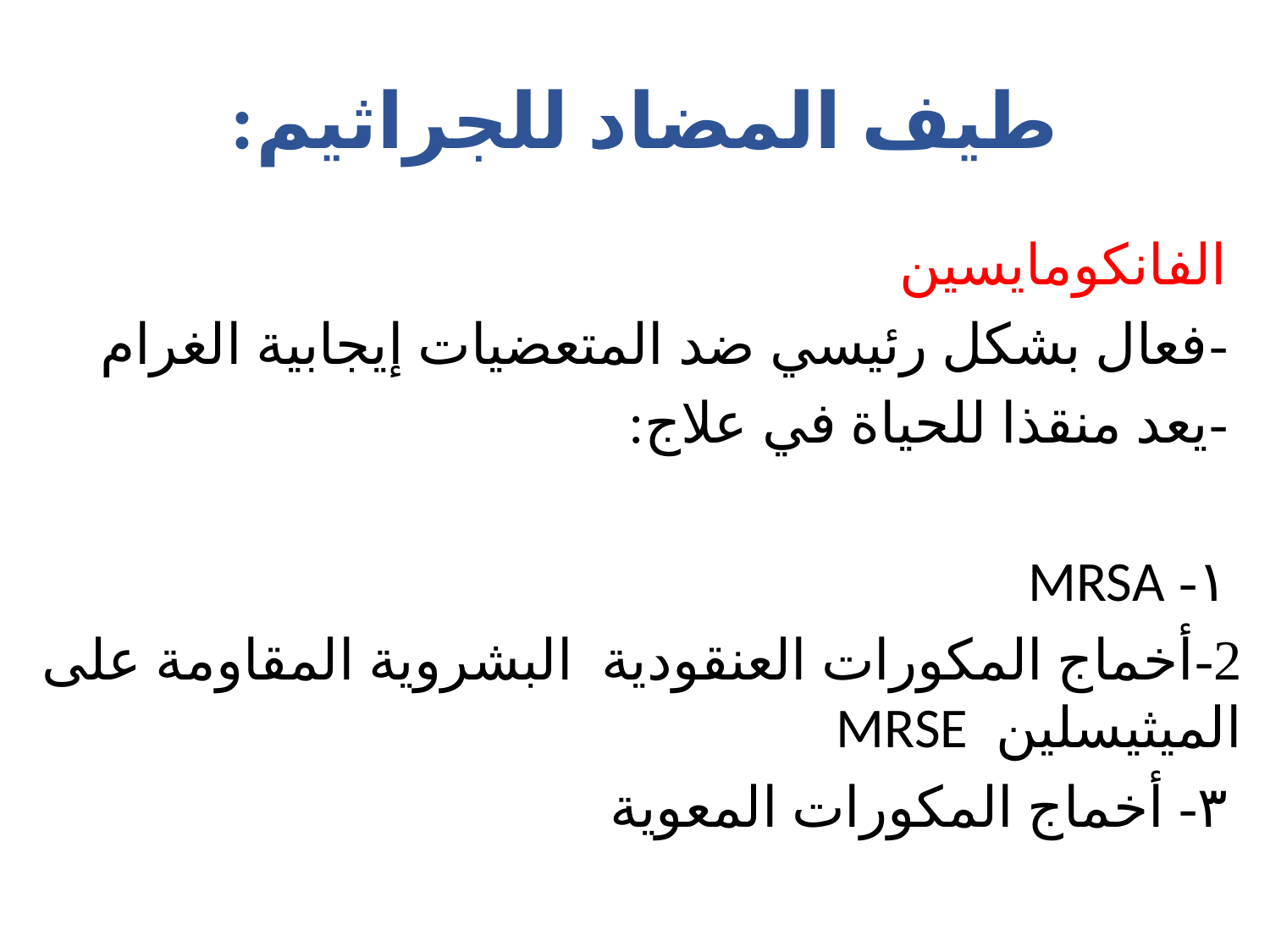

طيف المضاد للجراثيم:
 الفانكومايسين
 -فعال بشكل رئيسي ضد المتعضيات إيجابية الغرام
 -يعد منقذا للحياة في علاج:

 ١- MRSA
2-أخماج المكورات العنقودية  البشروية المقاومة على الميثيسلين  MRSE
 ٣- أخماج المكورات المعوية